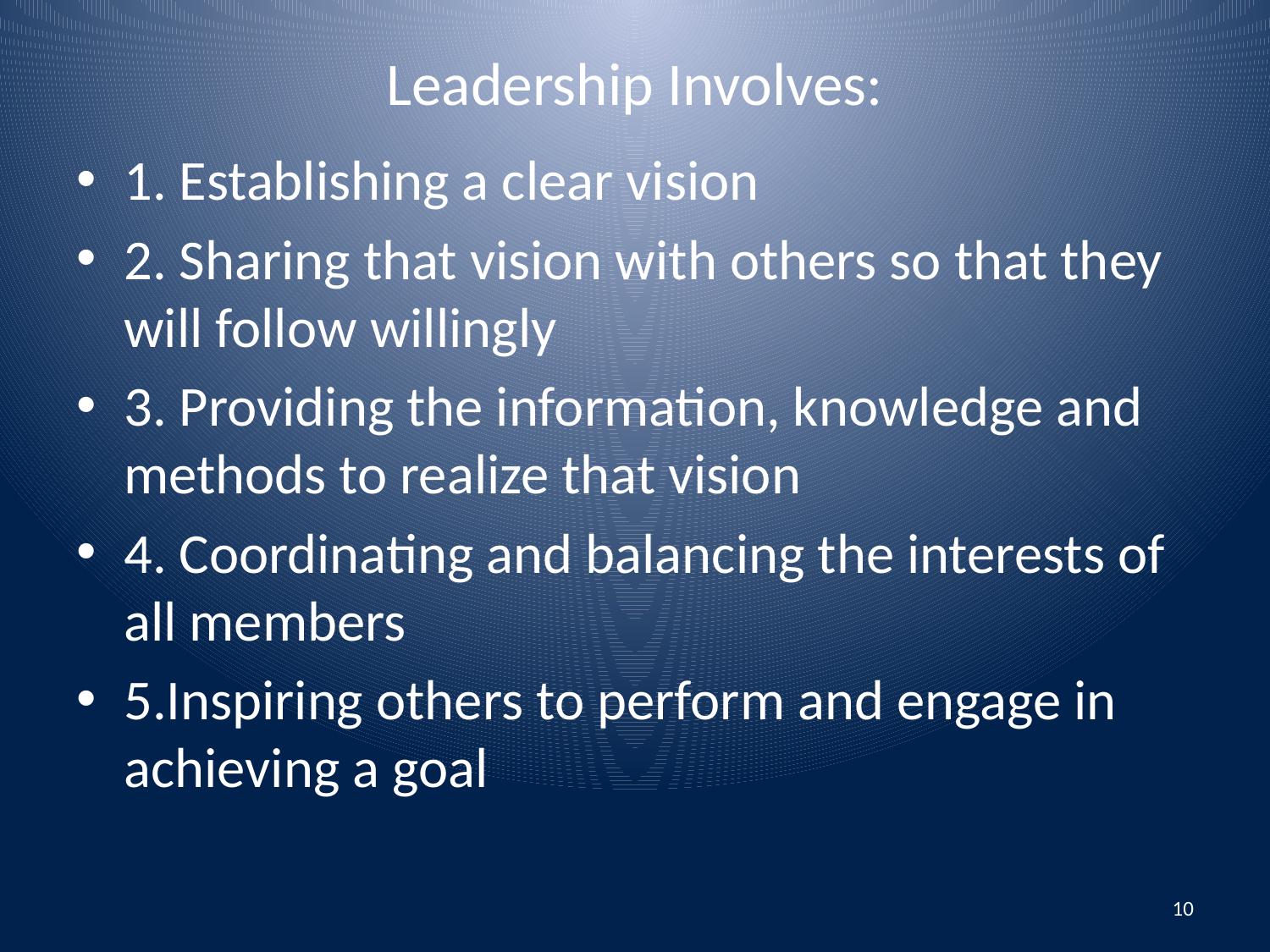

# Leadership Involves:
1. Establishing a clear vision
2. Sharing that vision with others so that they will follow willingly
3. Providing the information, knowledge and methods to realize that vision
4. Coordinating and balancing the interests of all members
5.Inspiring others to perform and engage in achieving a goal
10